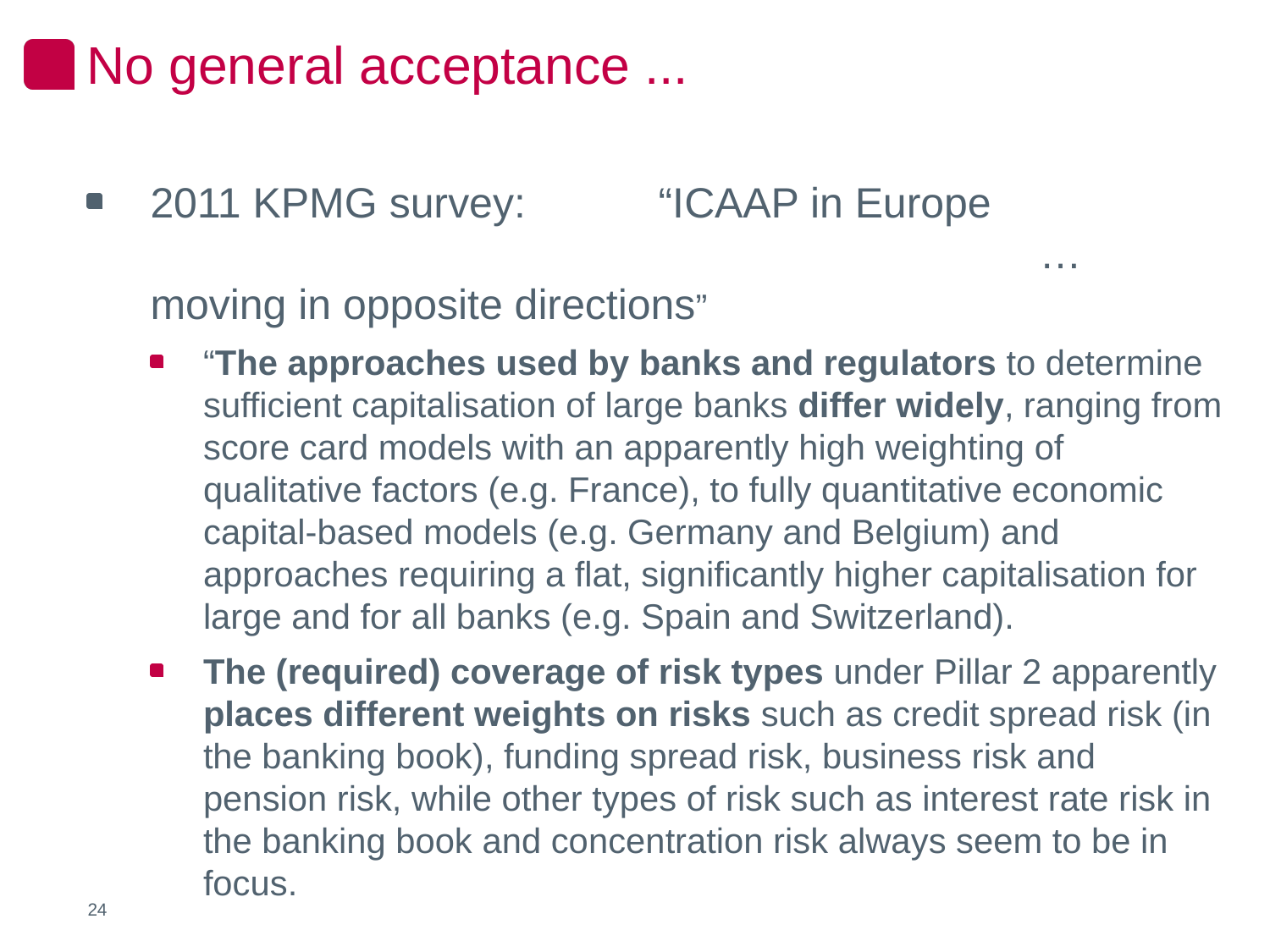

No general acceptance ...
2011 KPMG survey: 	“ICAAP in Europe
							… moving in opposite directions”
“The approaches used by banks and regulators to determine sufficient capitalisation of large banks differ widely, ranging from score card models with an apparently high weighting of qualitative factors (e.g. France), to fully quantitative economic capital-based models (e.g. Germany and Belgium) and approaches requiring a flat, significantly higher capitalisation for large and for all banks (e.g. Spain and Switzerland).
The (required) coverage of risk types under Pillar 2 apparently places different weights on risks such as credit spread risk (in the banking book), funding spread risk, business risk and pension risk, while other types of risk such as interest rate risk in the banking book and concentration risk always seem to be in focus.
24